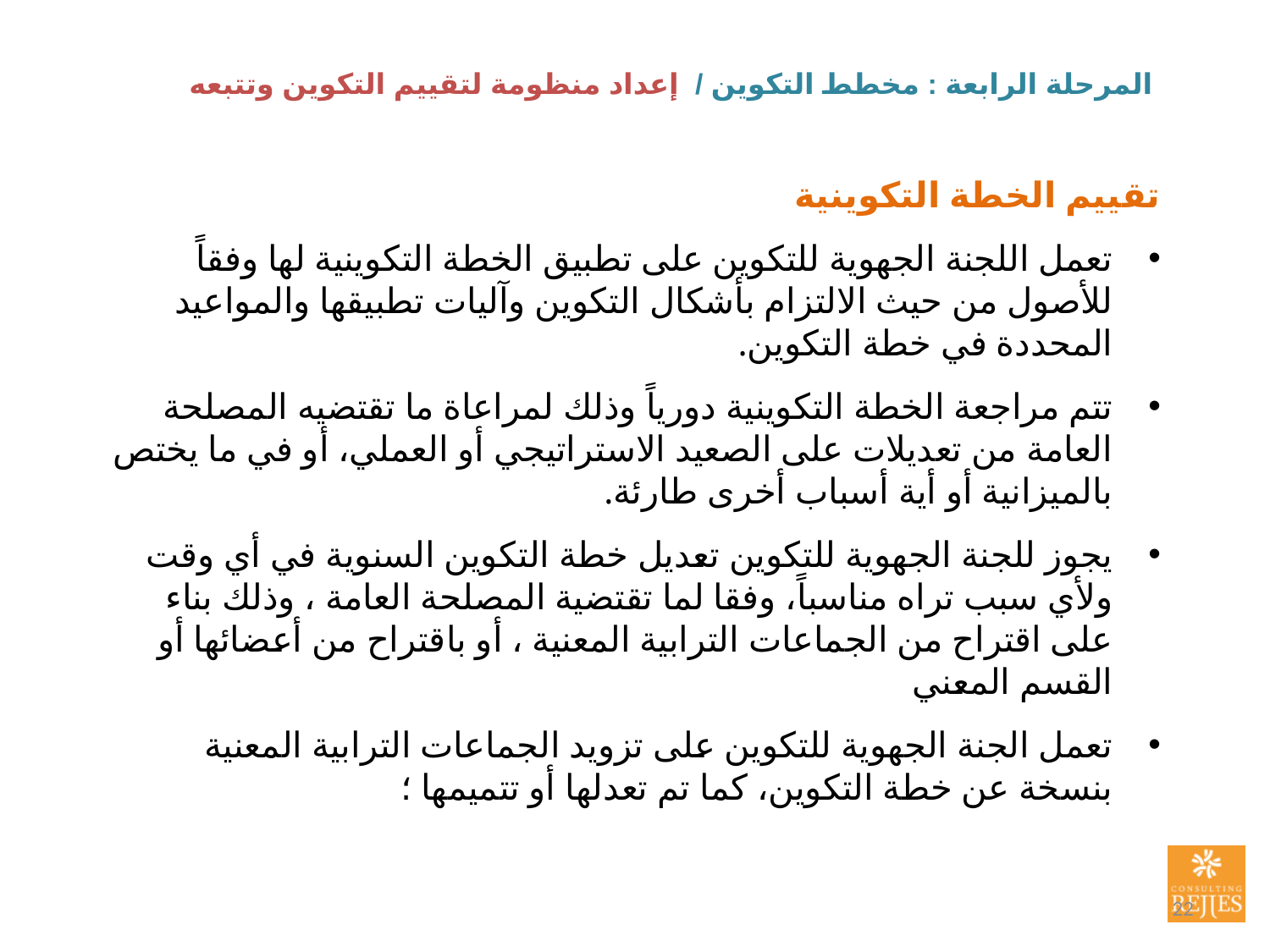

# المرحلة الرابعة : مخطط التكوين /  إعداد منظومة لتقييم التكوين وتتبعه
تقييم الخطة التكوينية
تعمل اللجنة الجهوية للتكوين على تطبيق الخطة التكوينية لها وفقاً للأصول من حيث الالتزام بأشكال التكوين وآليات تطبيقها والمواعيد المحددة في خطة التكوين.
تتم مراجعة الخطة التكوينية دورياً وذلك لمراعاة ما تقتضيه المصلحة العامة من تعديلات على الصعيد الاستراتيجي أو العملي، أو في ما يختص بالميزانية أو أية أسباب أخرى طارئة.
يجوز للجنة الجهوية للتكوين تعديل خطة التكوين السنوية في أي وقت ولأي سبب تراه مناسباً، وفقا لما تقتضية المصلحة العامة ، وذلك بناء على اقتراح من الجماعات الترابية المعنية ، أو باقتراح من أعضائها أو القسم المعني
تعمل الجنة الجهوية للتكوين على تزويد الجماعات الترابية المعنية بنسخة عن خطة التكوين، كما تم تعدلها أو تتميمها ؛
22